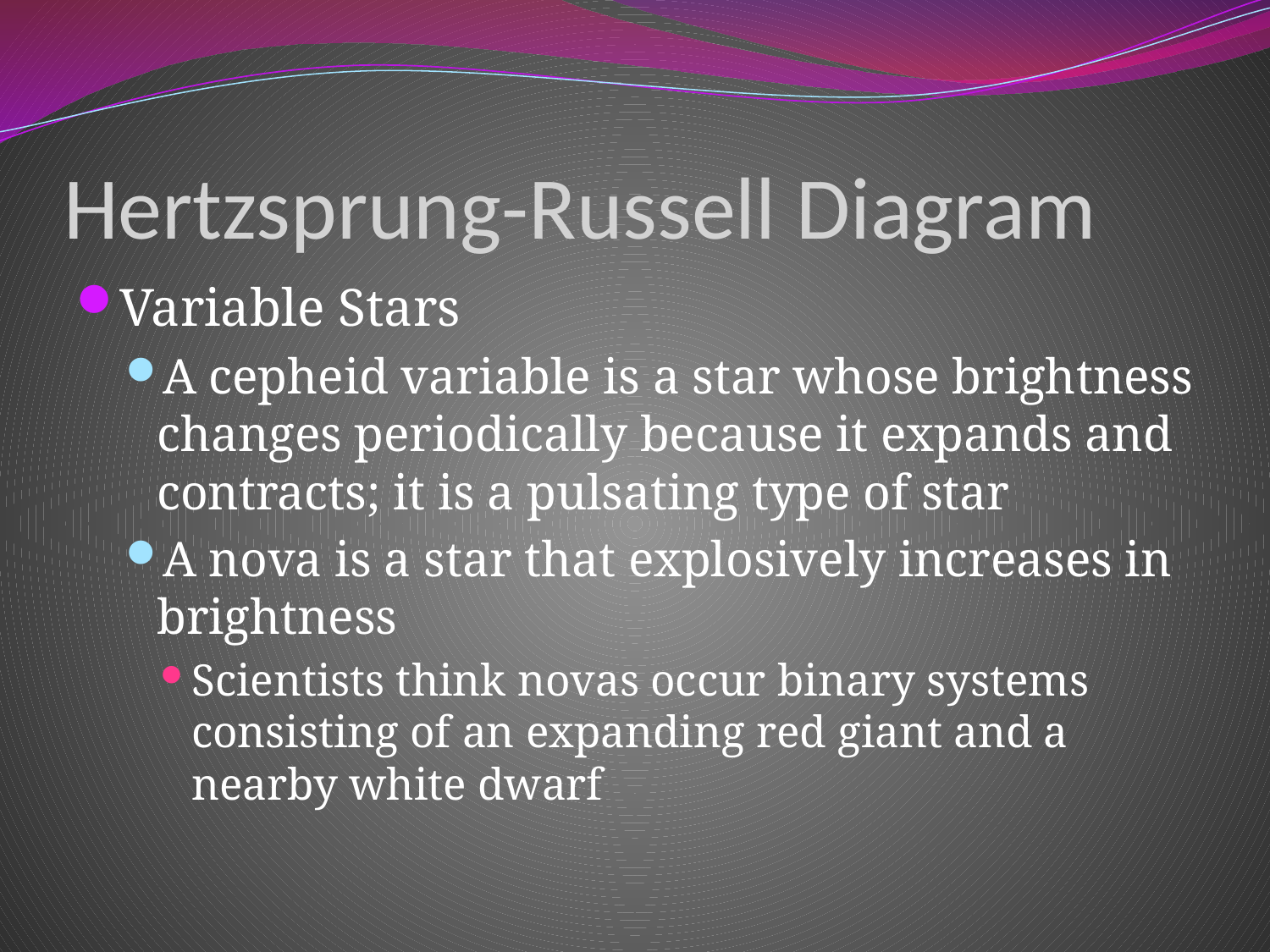

# Hertzsprung-Russell Diagram
Variable Stars
A cepheid variable is a star whose brightness changes periodically because it expands and contracts; it is a pulsating type of star
A nova is a star that explosively increases in brightness
Scientists think novas occur binary systems consisting of an expanding red giant and a nearby white dwarf